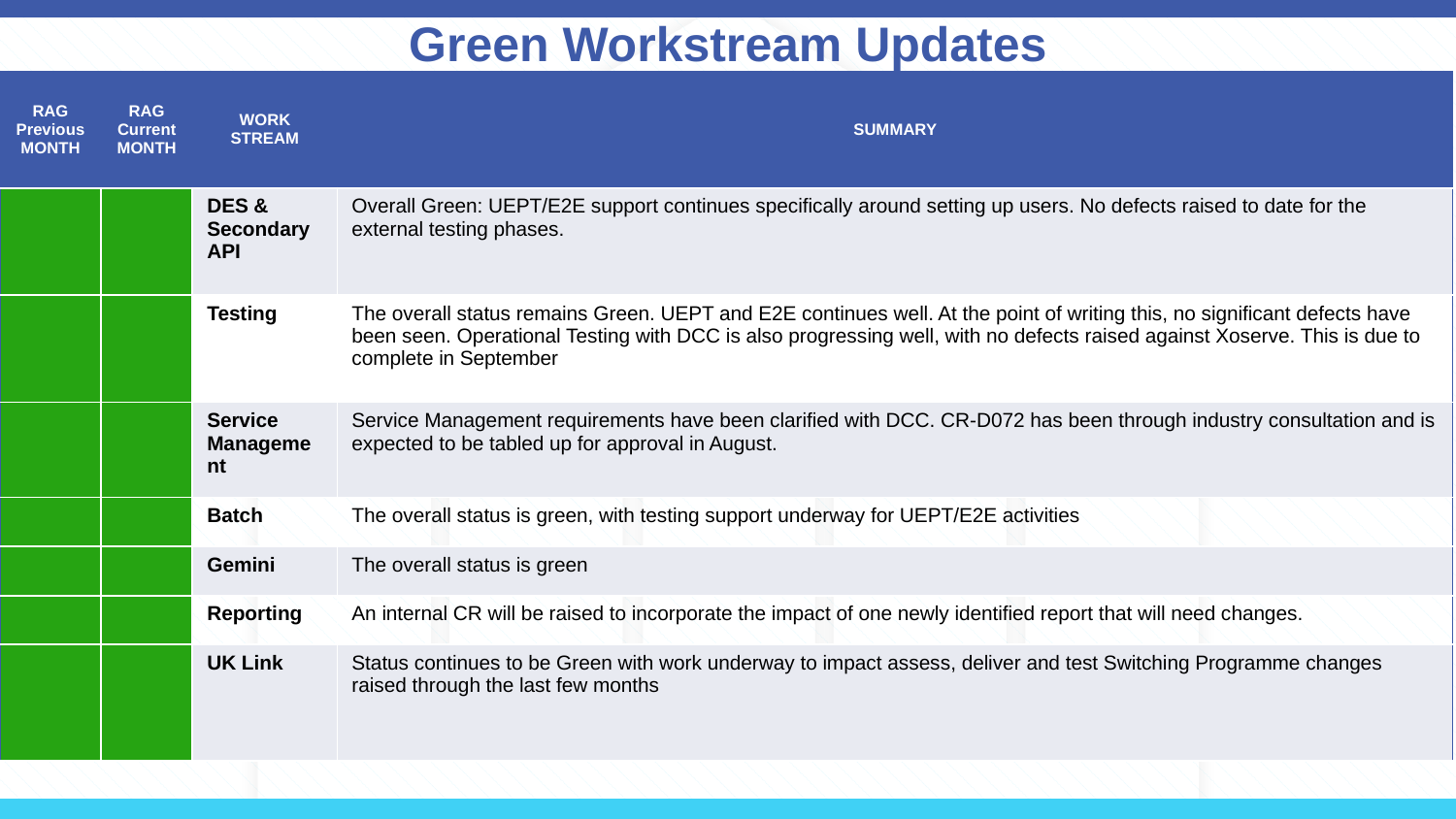

# Green Workstream Updates
| RAG Previous MONTH | RAG Current MONTH | WORK STREAM | SUMMARY |
| --- | --- | --- | --- |
|  |  | DES & Secondary API | Overall Green: UEPT/E2E support continues specifically around setting up users. No defects raised to date for the external testing phases. |
|  |  | Testing | The overall status remains Green. UEPT and E2E continues well. At the point of writing this, no significant defects have been seen. Operational Testing with DCC is also progressing well, with no defects raised against Xoserve. This is due to complete in September |
|  |  | Service Management | Service Management requirements have been clarified with DCC. CR-D072 has been through industry consultation and is expected to be tabled up for approval in August. |
|  |  | Batch | The overall status is green, with testing support underway for UEPT/E2E activities |
|  |  | Gemini | The overall status is green |
|  |  | Reporting | An internal CR will be raised to incorporate the impact of one newly identified report that will need changes. |
|  |  | UK Link | Status continues to be Green with work underway to impact assess, deliver and test Switching Programme changes raised through the last few months |